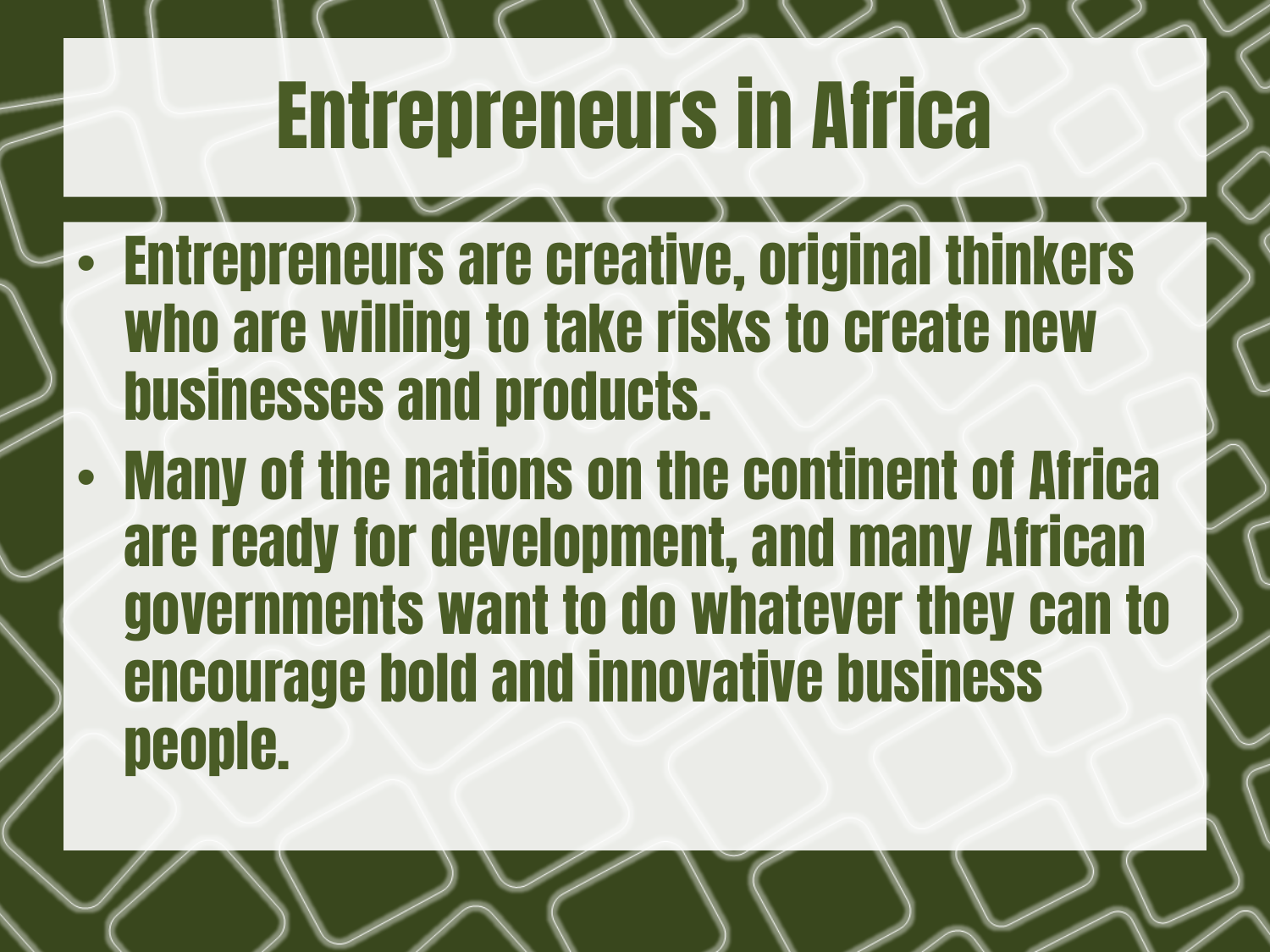

# Entrepreneurs in Africa
Entrepreneurs are creative, original thinkers who are willing to take risks to create new businesses and products.
Many of the nations on the continent of Africa are ready for development, and many African governments want to do whatever they can to encourage bold and innovative business people.